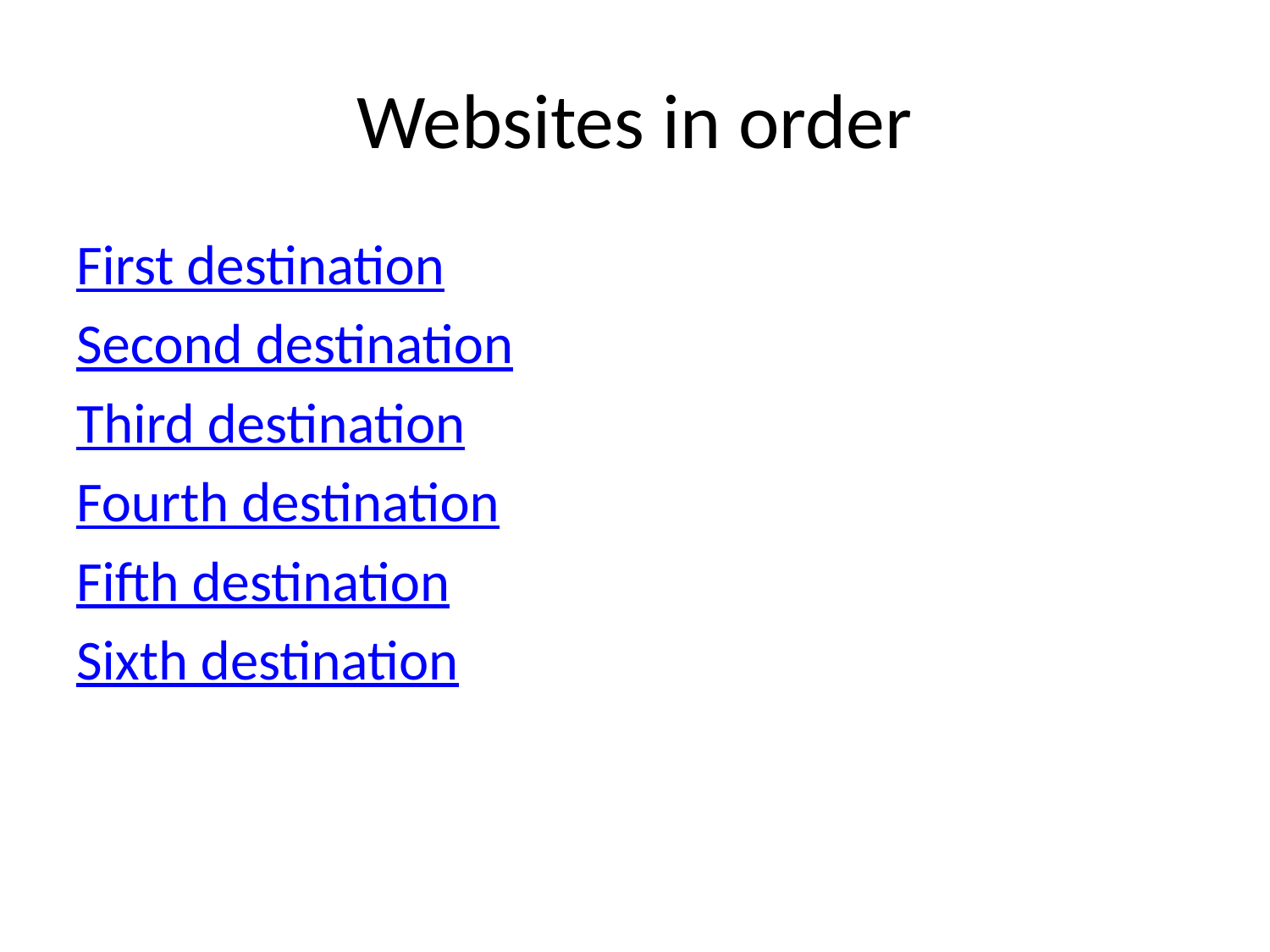

# Websites in order
First destination
Second destination
Third destination
Fourth destination
Fifth destination
Sixth destination